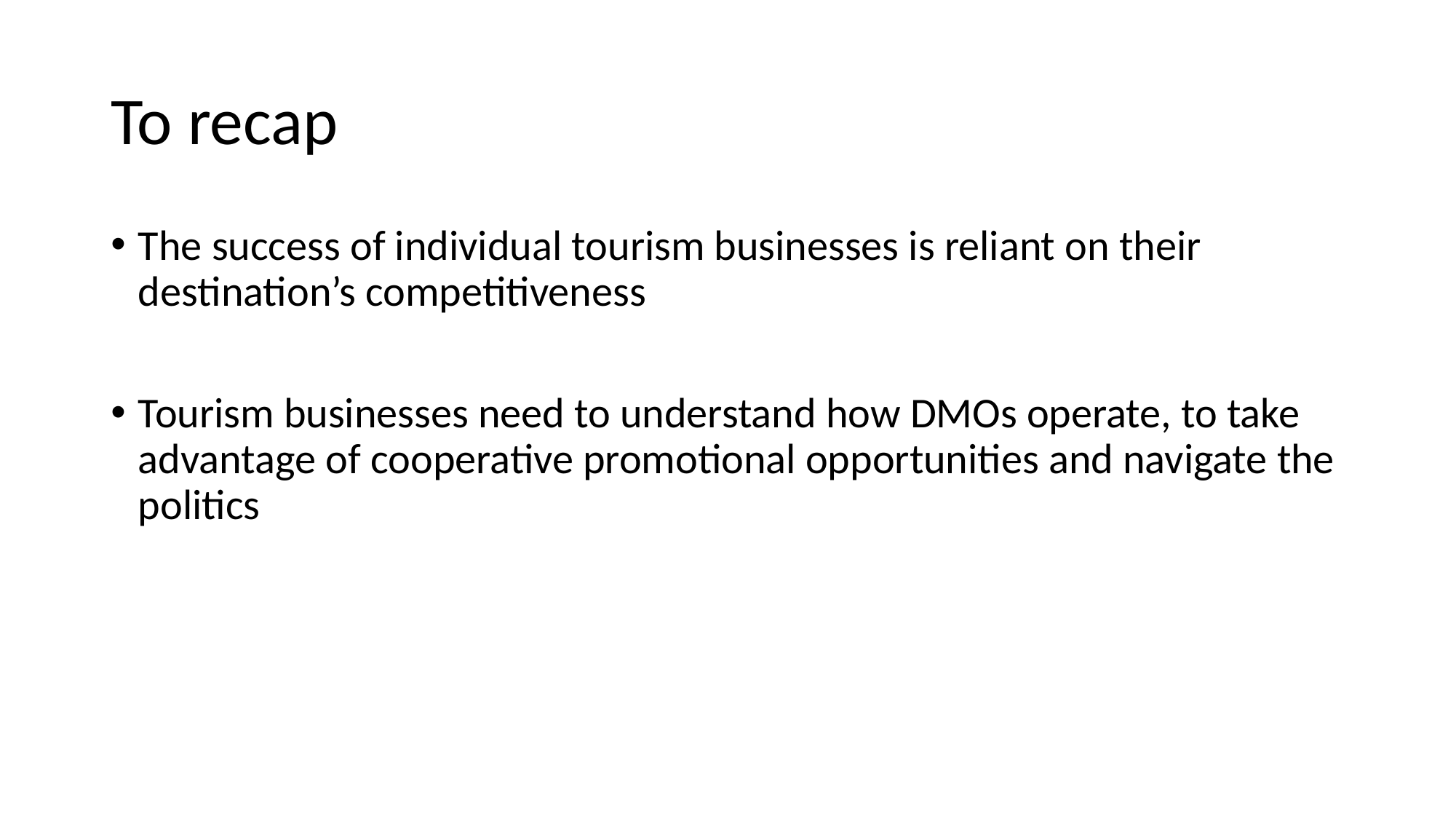

# To recap
The success of individual tourism businesses is reliant on their destination’s competitiveness

Tourism businesses need to understand how DMOs operate, to take advantage of cooperative promotional opportunities and navigate the politics